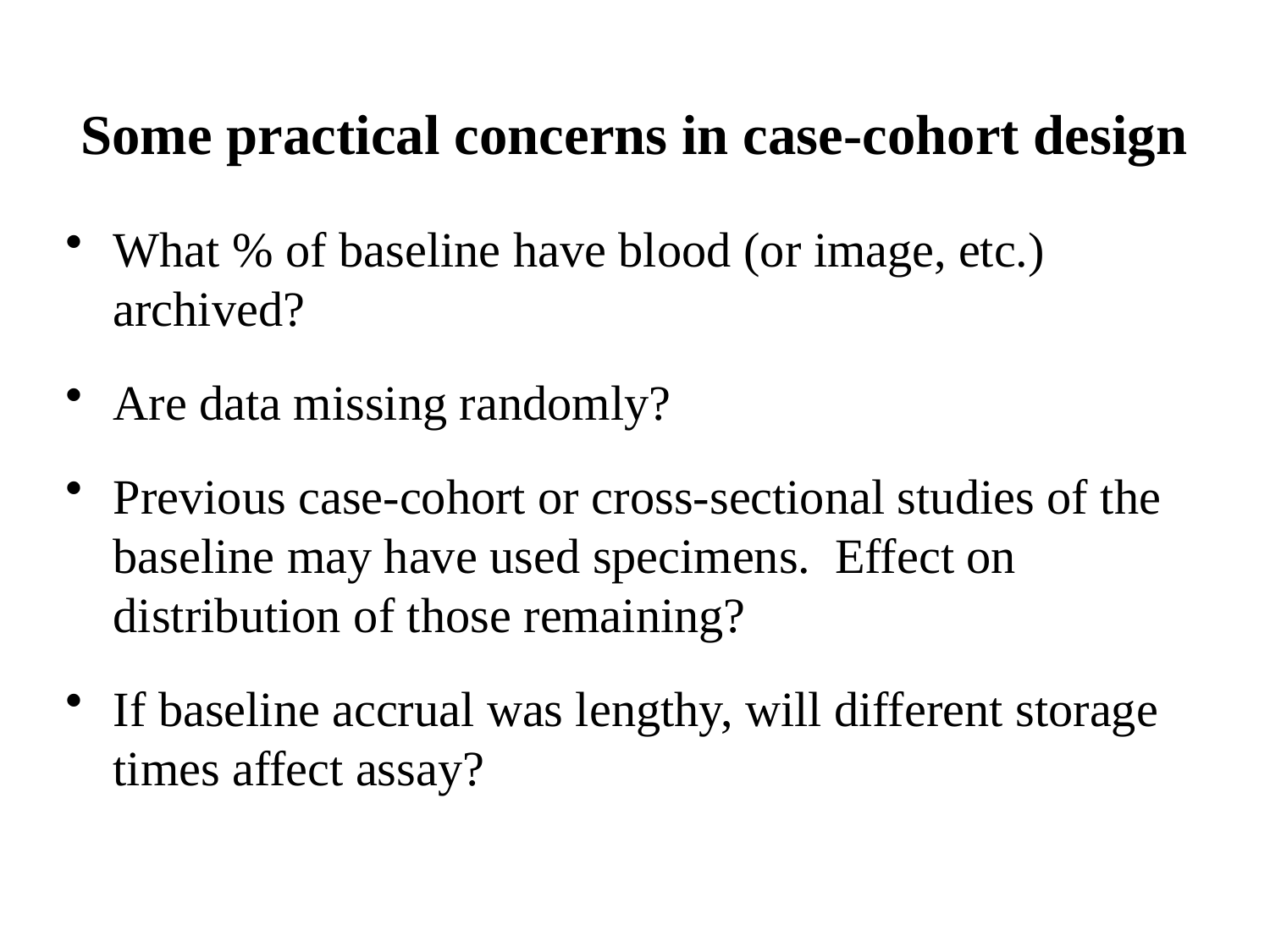

# Some practical concerns in case-cohort design
What % of baseline have blood (or image, etc.) archived?

Are data missing randomly?

Previous case-cohort or cross-sectional studies of the baseline may have used specimens.  Effect on distribution of those remaining?

If baseline accrual was lengthy, will different storage times affect assay?